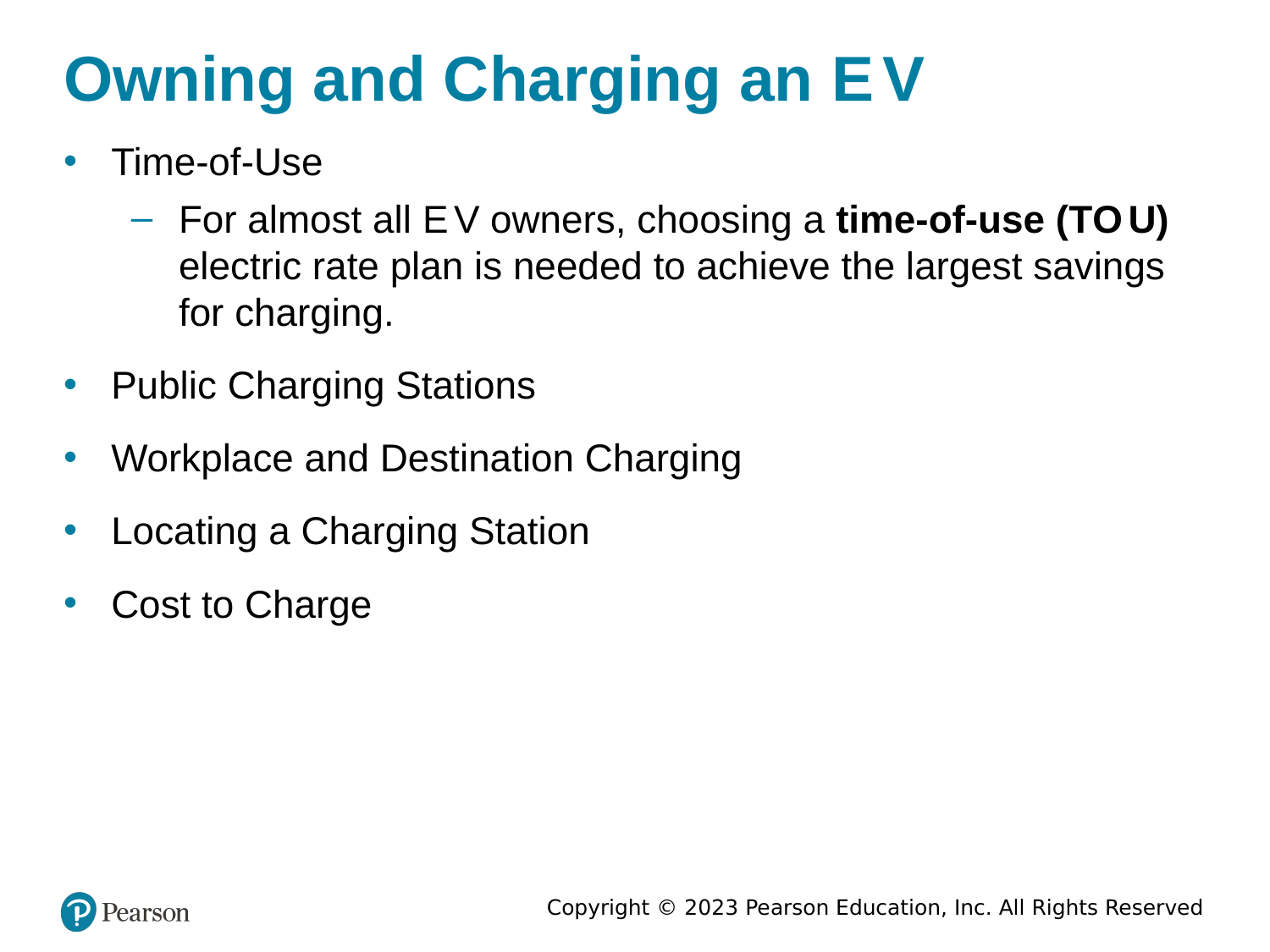

# Owning and Charging an E V
Time-of-Use
For almost all E V owners, choosing a time-of-use (T O U) electric rate plan is needed to achieve the largest savings for charging.
Public Charging Stations
Workplace and Destination Charging
Locating a Charging Station
Cost to Charge